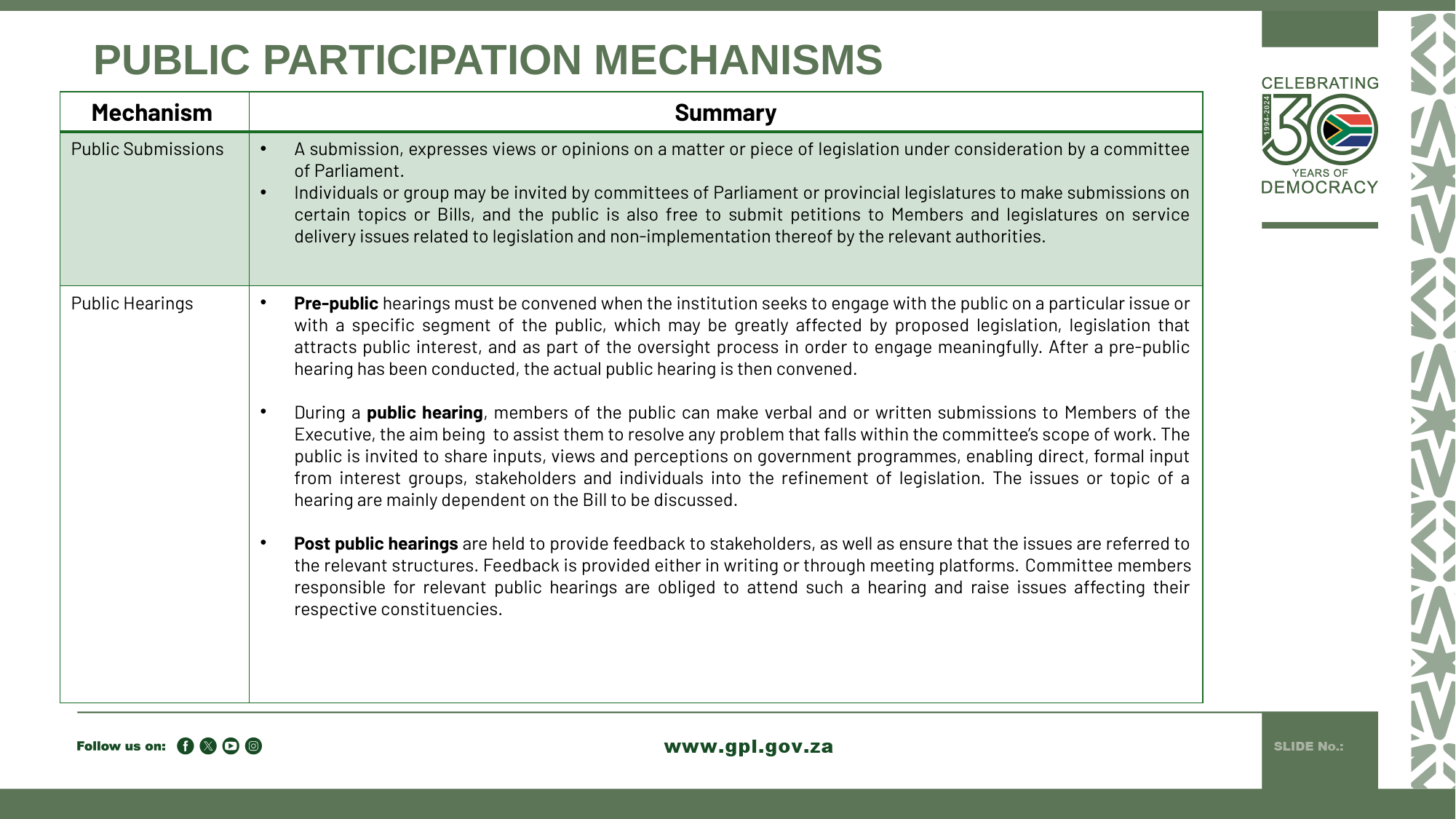

# PUBLIC PARTICIPATION MECHANISMS
| Mechanism | Summary |
| --- | --- |
| Public Submissions | A submission, expresses views or opinions on a matter or piece of legislation under consideration by a committee of Parliament. Individuals or group may be invited by committees of Parliament or provincial legislatures to make submissions on certain topics or Bills, and the public is also free to submit petitions to Members and legislatures on service delivery issues related to legislation and non-implementation thereof by the relevant authorities. |
| Public Hearings | Pre-public hearings must be convened when the institution seeks to engage with the public on a particular issue or with a specific segment of the public, which may be greatly affected by proposed legislation, legislation that attracts public interest, and as part of the oversight process in order to engage meaningfully. After a pre-public hearing has been conducted, the actual public hearing is then convened. During a public hearing, members of the public can make verbal and or written submissions to Members of the Executive, the aim being to assist them to resolve any problem that falls within the committee’s scope of work. The public is invited to share inputs, views and perceptions on government programmes, enabling direct, formal input from interest groups, stakeholders and individuals into the refinement of legislation. The issues or topic of a hearing are mainly dependent on the Bill to be discussed. Post public hearings are held to provide feedback to stakeholders, as well as ensure that the issues are referred to the relevant structures. Feedback is provided either in writing or through meeting platforms. Committee members responsible for relevant public hearings are obliged to attend such a hearing and raise issues affecting their respective constituencies. |